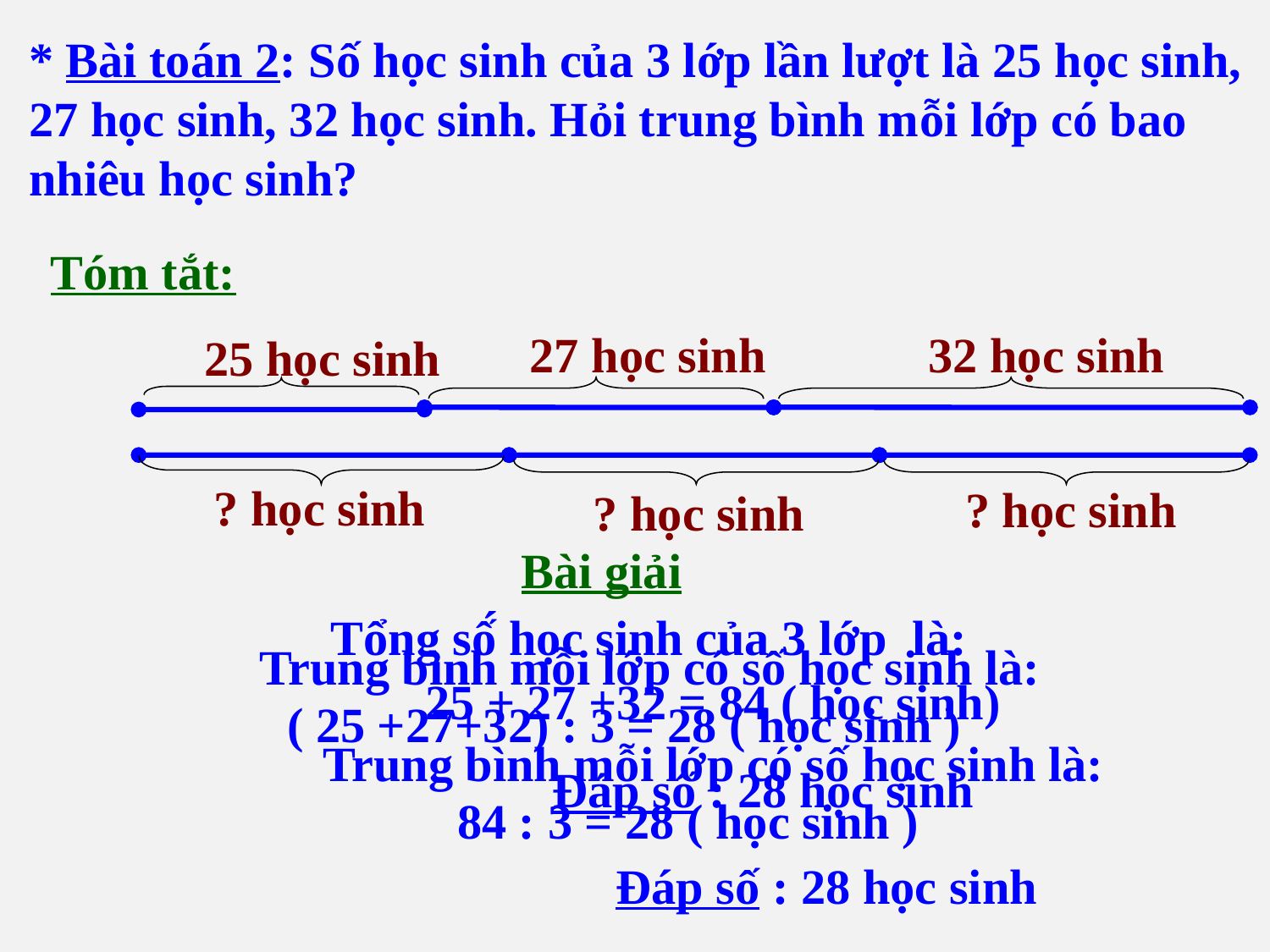

* Bài toán 2: Số học sinh của 3 lớp lần lượt là 25 học sinh, 27 học sinh, 32 học sinh. Hỏi trung bình mỗi lớp có bao nhiêu học sinh?

Tóm tắt:

  27 học sinh
       32 học sinh
25 học sinh

? học sinh
? học sinh
? học sinh
Bài giải
Tổng số́ học sinh của 3 lớp  là:
Trung bình mỗi lớp có số học sinh là:
25 + 27 +32 = 84 ( học sinh)
( 25 +27+32) : 3 = 28 ( học sinh )

Trung bình mỗi lớp có số học sinh là:
Đáp số : 28 học sinh
84 : 3 = 28 ( học sinh )
Đáp số : 28 học sinh